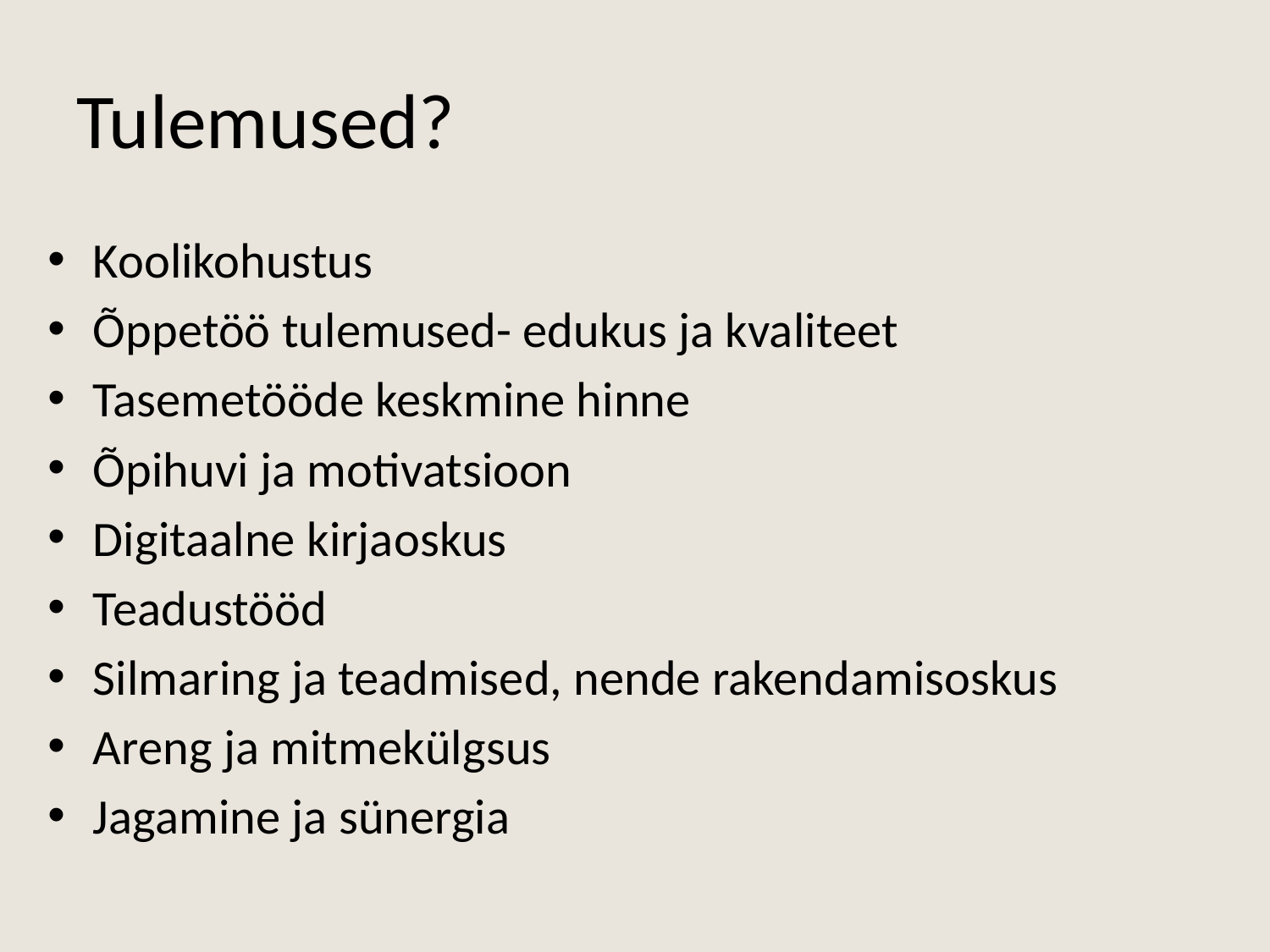

# Tulemused?
Koolikohustus
Õppetöö tulemused- edukus ja kvaliteet
Tasemetööde keskmine hinne
Õpihuvi ja motivatsioon
Digitaalne kirjaoskus
Teadustööd
Silmaring ja teadmised, nende rakendamisoskus
Areng ja mitmekülgsus
Jagamine ja sünergia